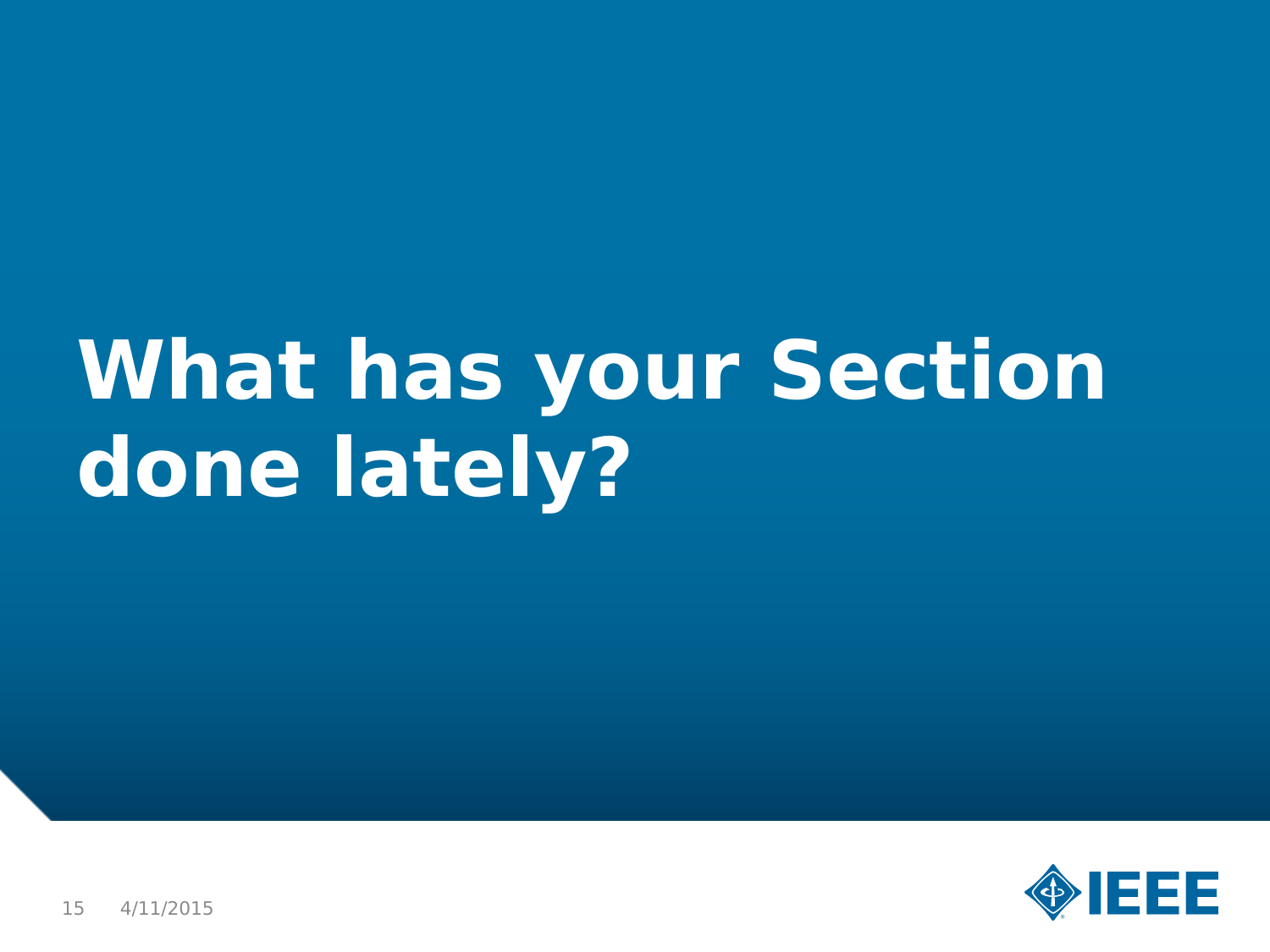

# What has your Section done lately?
15
4/11/2015